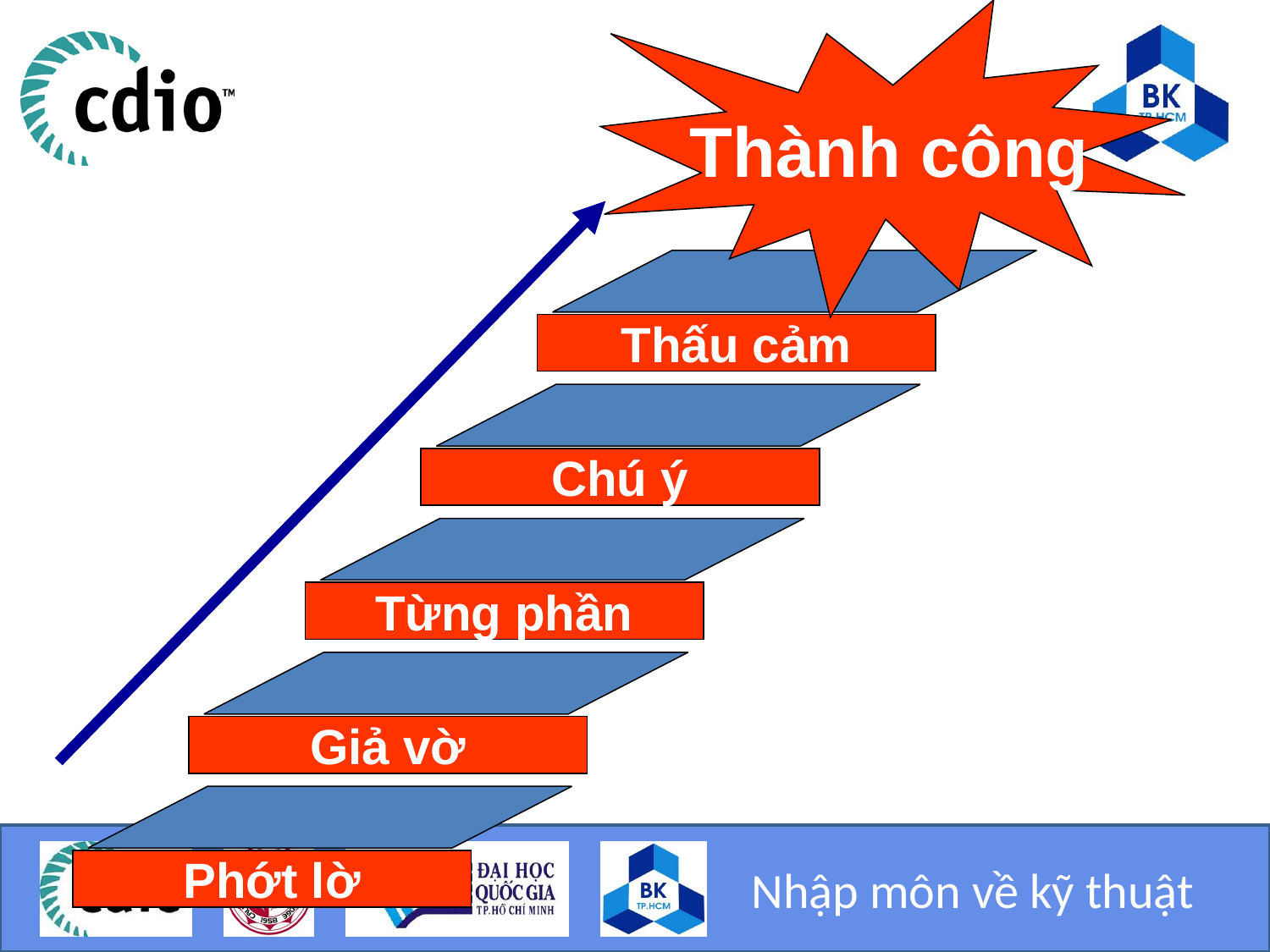

Thành công

Thấu cảm

Chú ý

Từng phần

Giả vờ

Phớt lờ